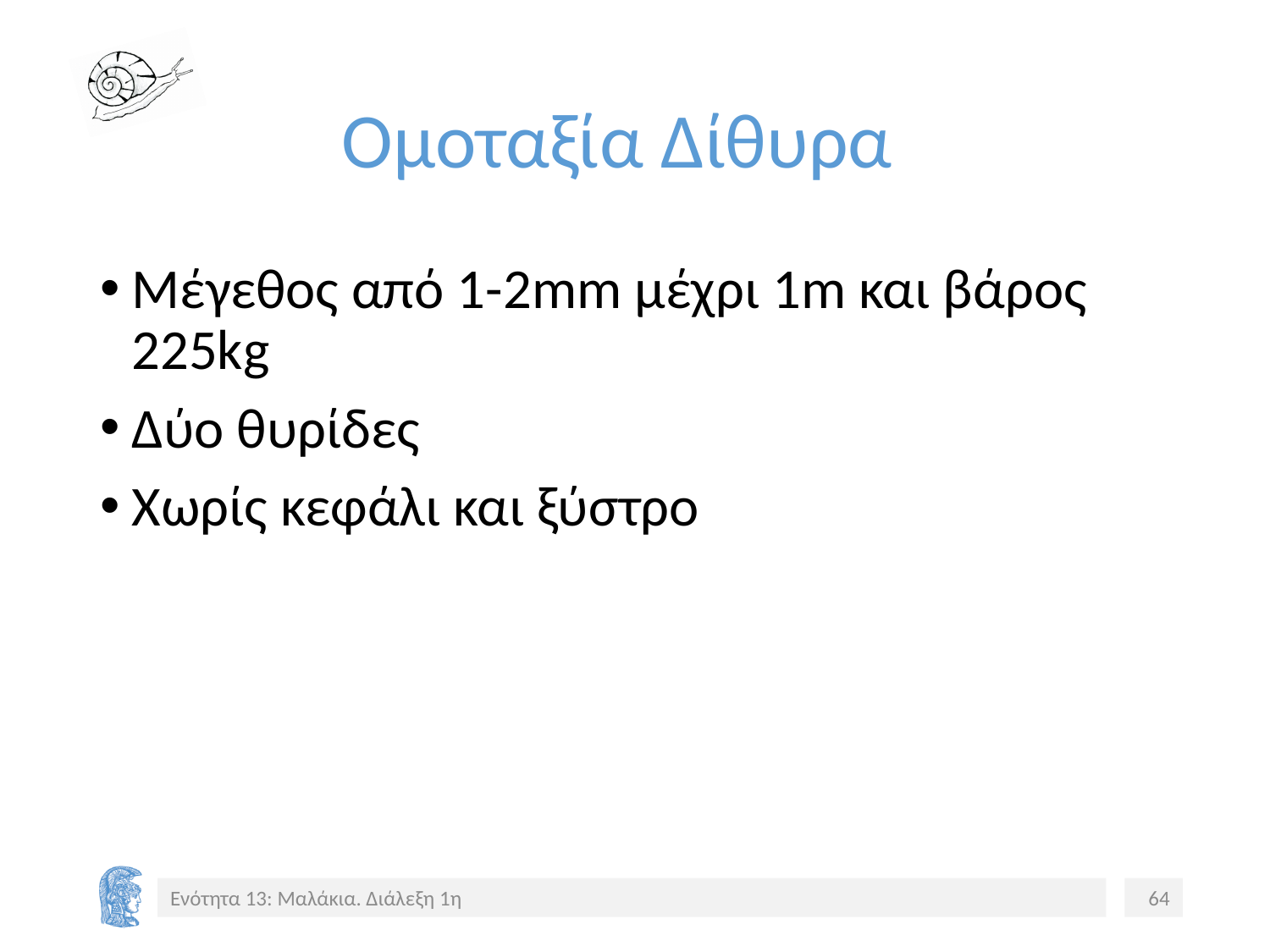

# Ομοταξία Δίθυρα
Μέγεθος από 1-2mm μέχρι 1m και βάρος 225kg
Δύο θυρίδες
Χωρίς κεφάλι και ξύστρο
Ενότητα 13: Μαλάκια. Διάλεξη 1η
64